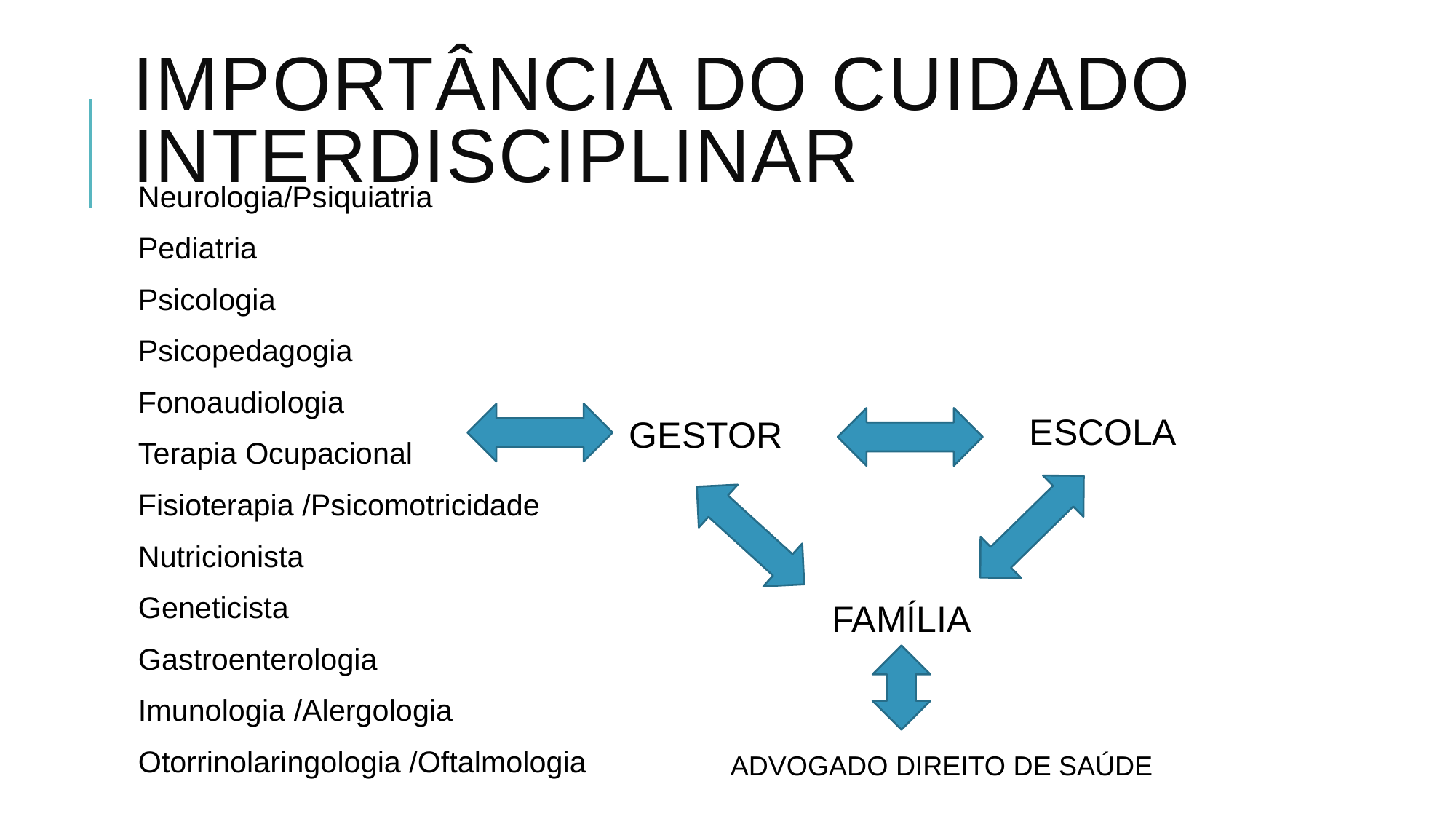

# Importância do cuidado interdisciplinar
Neurologia/Psiquiatria
Pediatria
Psicologia
Psicopedagogia
Fonoaudiologia
Terapia Ocupacional
Fisioterapia /Psicomotricidade
Nutricionista
Geneticista
Gastroenterologia
Imunologia /Alergologia
Otorrinolaringologia /Oftalmologia

ESCOLA
GESTOR

FAMÍLIA

ADVOGADO DIREITO DE SAÚDE